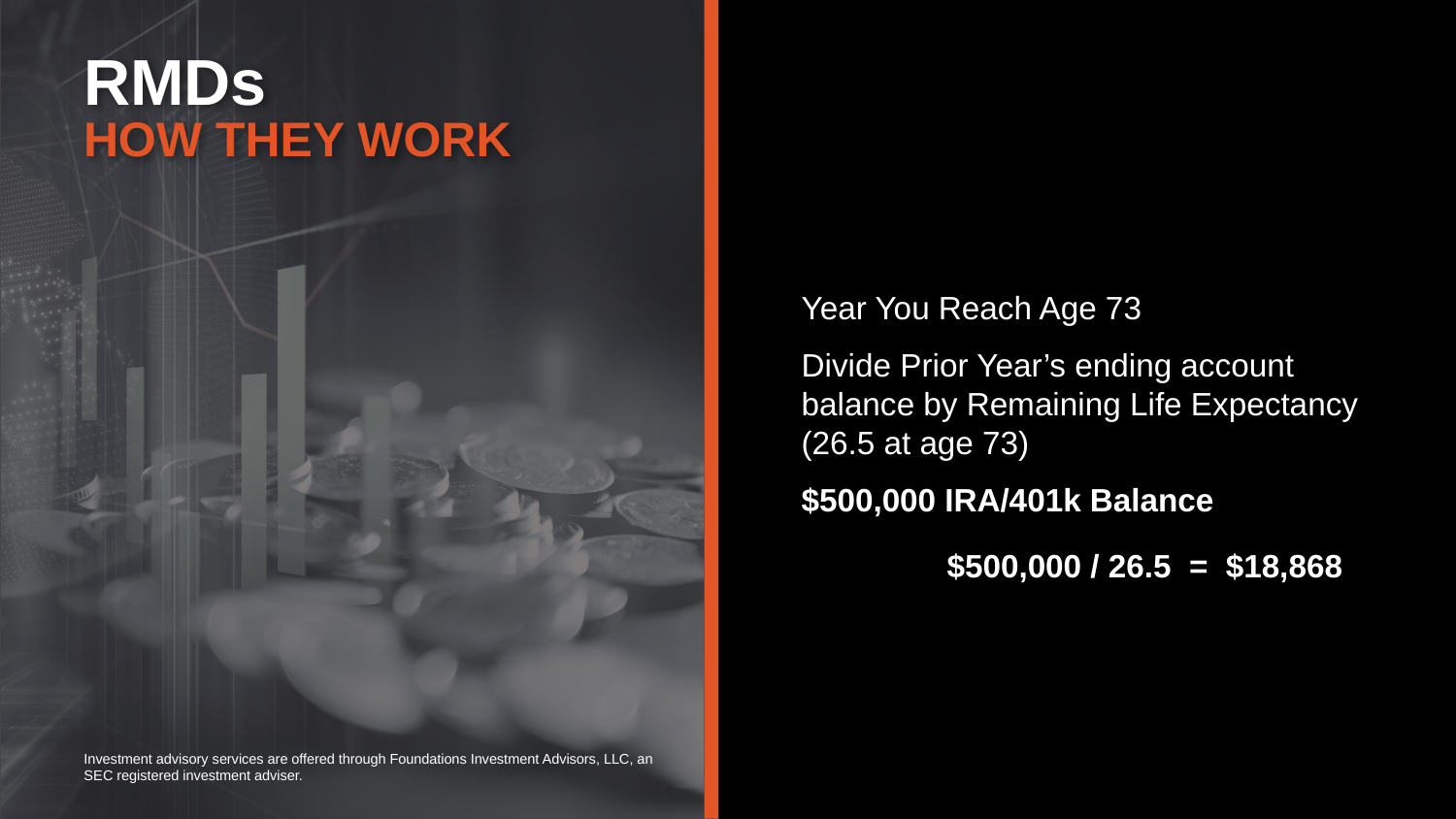

RMDs
HOW THEY WORK
Year You Reach Age 73
Divide Prior Year’s ending account balance by Remaining Life Expectancy (26.5 at age 73)
$500,000 IRA/401k Balance
	$500,000 / 26.5  =  $18,868